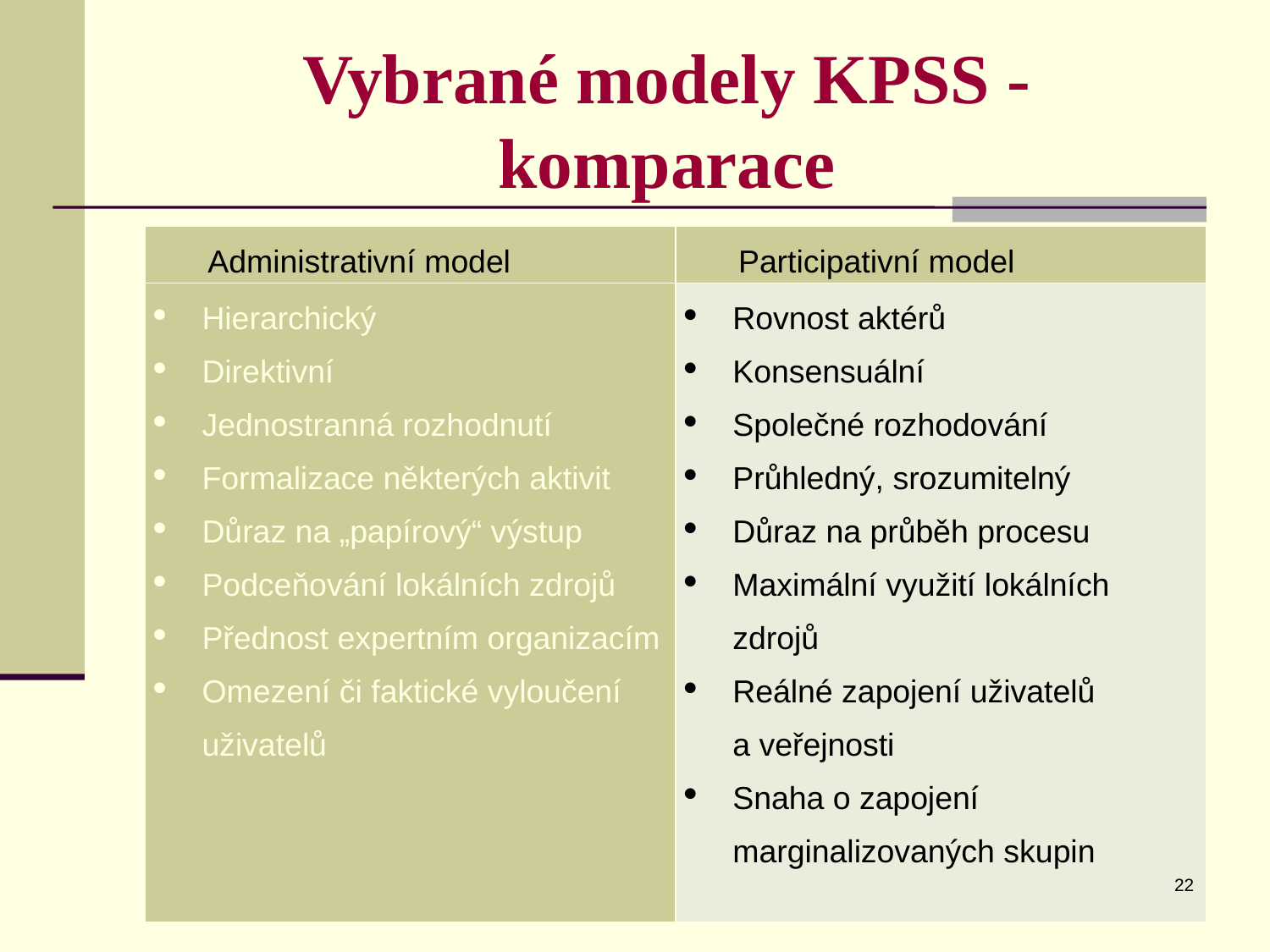

# Vybrané modely KPSS - komparace
| Administrativní model | Participativní model |
| --- | --- |
| Hierarchický Direktivní Jednostranná rozhodnutí Formalizace některých aktivit Důraz na „papírový“ výstup Podceňování lokálních zdrojů Přednost expertním organizacím Omezení či faktické vyloučení uživatelů | Rovnost aktérů Konsensuální Společné rozhodování Průhledný, srozumitelný Důraz na průběh procesu Maximální využití lokálních zdrojů Reálné zapojení uživatelů a veřejnosti Snaha o zapojení marginalizovaných skupin |
22